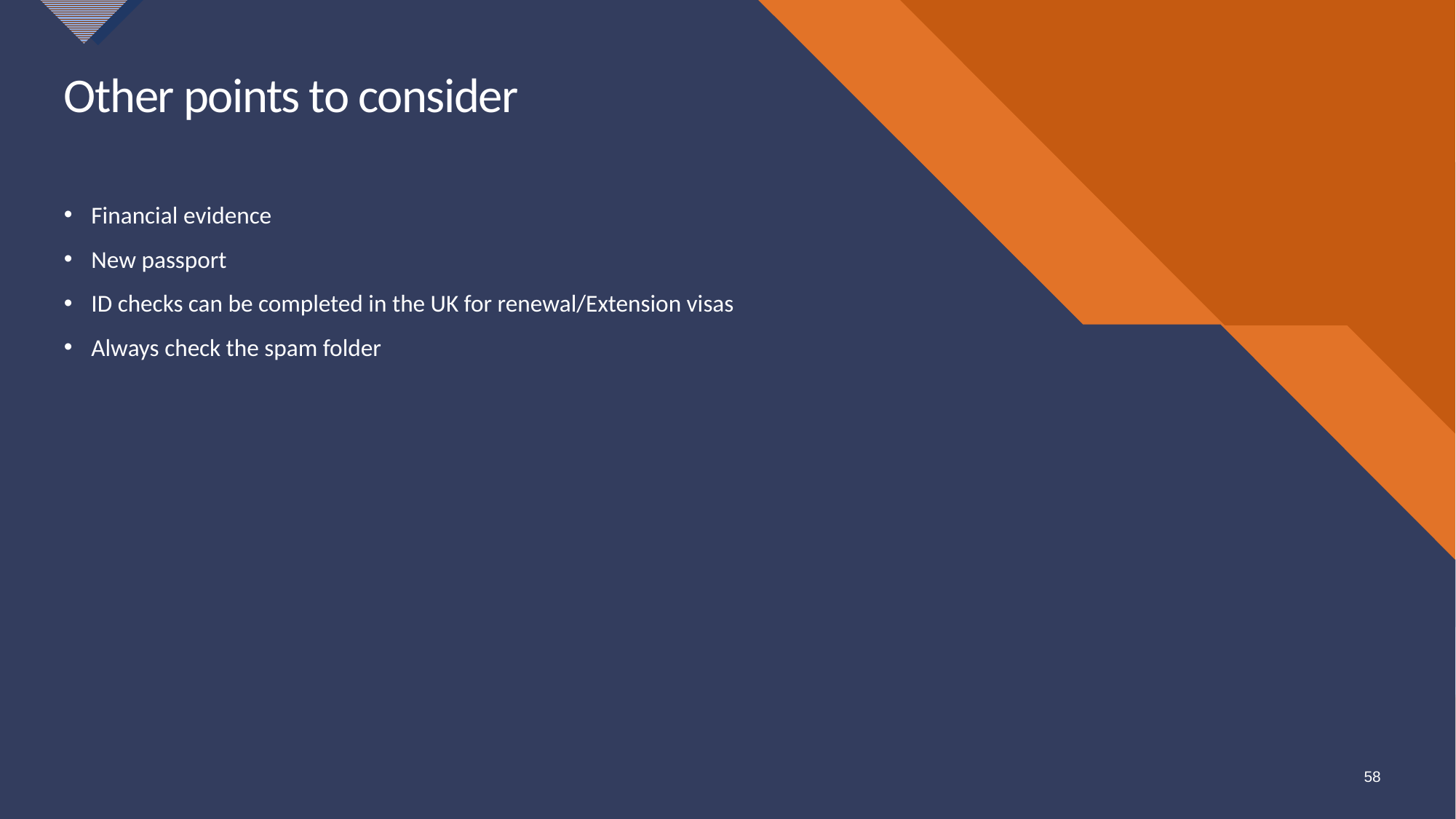

# Other points to consider
Financial evidence
New passport
ID checks can be completed in the UK for renewal/Extension visas
Always check the spam folder
58